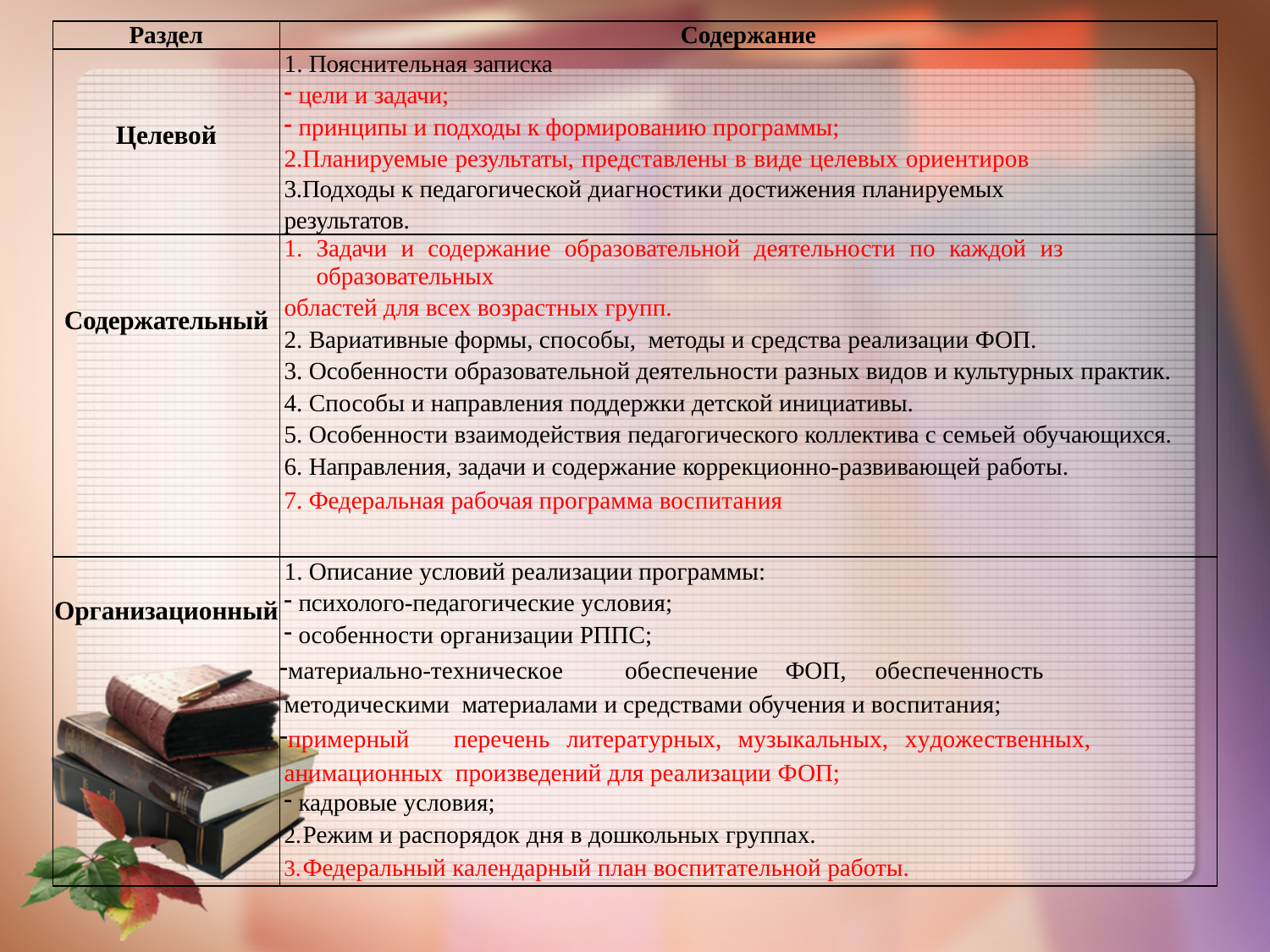

| Раздел | Содержание |
| --- | --- |
| Целевой | 1. Пояснительная записка цели и задачи; принципы и подходы к формированию программы; 2.Планируемые результаты, представлены в виде целевых ориентиров 3.Подходы к педагогической диагностики достижения планируемых результатов. |
| Содержательный | Задачи и содержание образовательной деятельности по каждой из образовательных областей для всех возрастных групп. Вариативные формы, способы, методы и средства реализации ФОП. Особенности образовательной деятельности разных видов и культурных практик. Способы и направления поддержки детской инициативы. Особенности взаимодействия педагогического коллектива с семьей обучающихся. Направления, задачи и содержание коррекционно-развивающей работы. Федеральная рабочая программа воспитания |
| Организационный | 1. Описание условий реализации программы: психолого-педагогические условия; особенности организации РППС; материально-техническое обеспечение ФОП, обеспеченность методическими материалами и средствами обучения и воспитания; примерный перечень литературных, музыкальных, художественных, анимационных произведений для реализации ФОП; кадровые условия; Режим и распорядок дня в дошкольных группах. Федеральный календарный план воспитательной работы. |